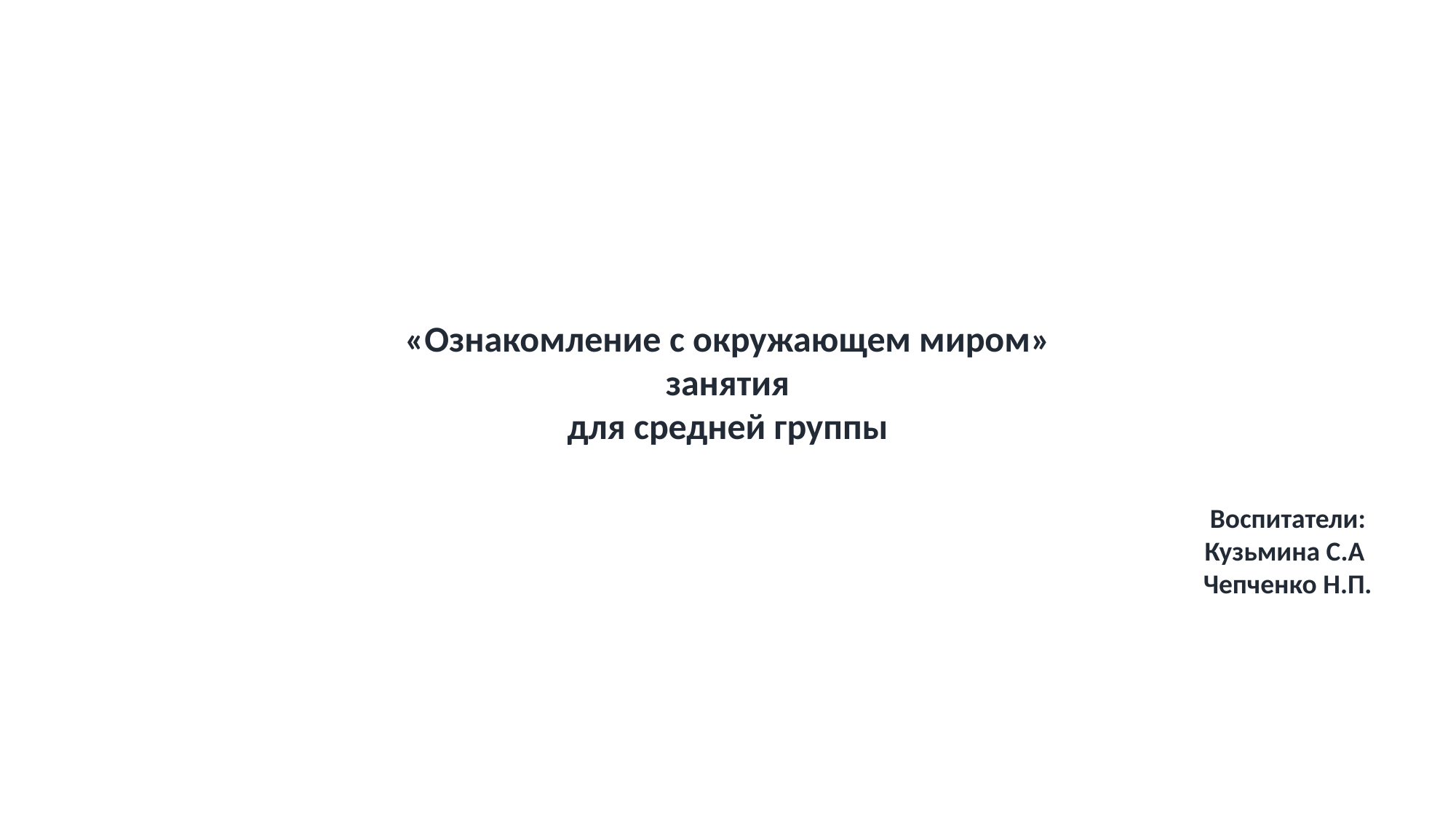

«Ознакомление с окружающем миром» занятия
для средней группы
Воспитатели:
Кузьмина С.А
Чепченко Н.П.